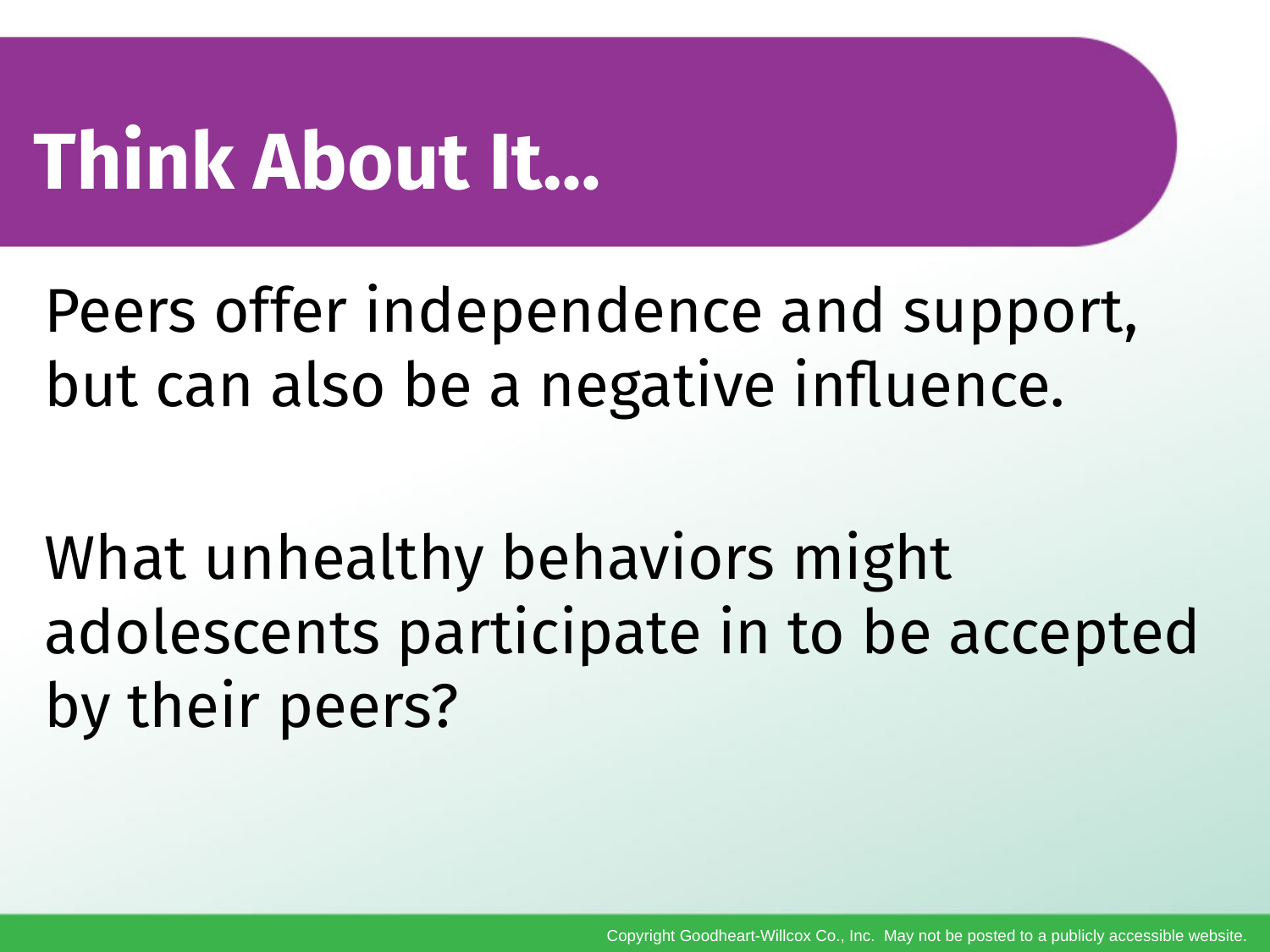

# Think About It…
Peers offer independence and support, but can also be a negative influence.

What unhealthy behaviors might adolescents participate in to be accepted by their peers?